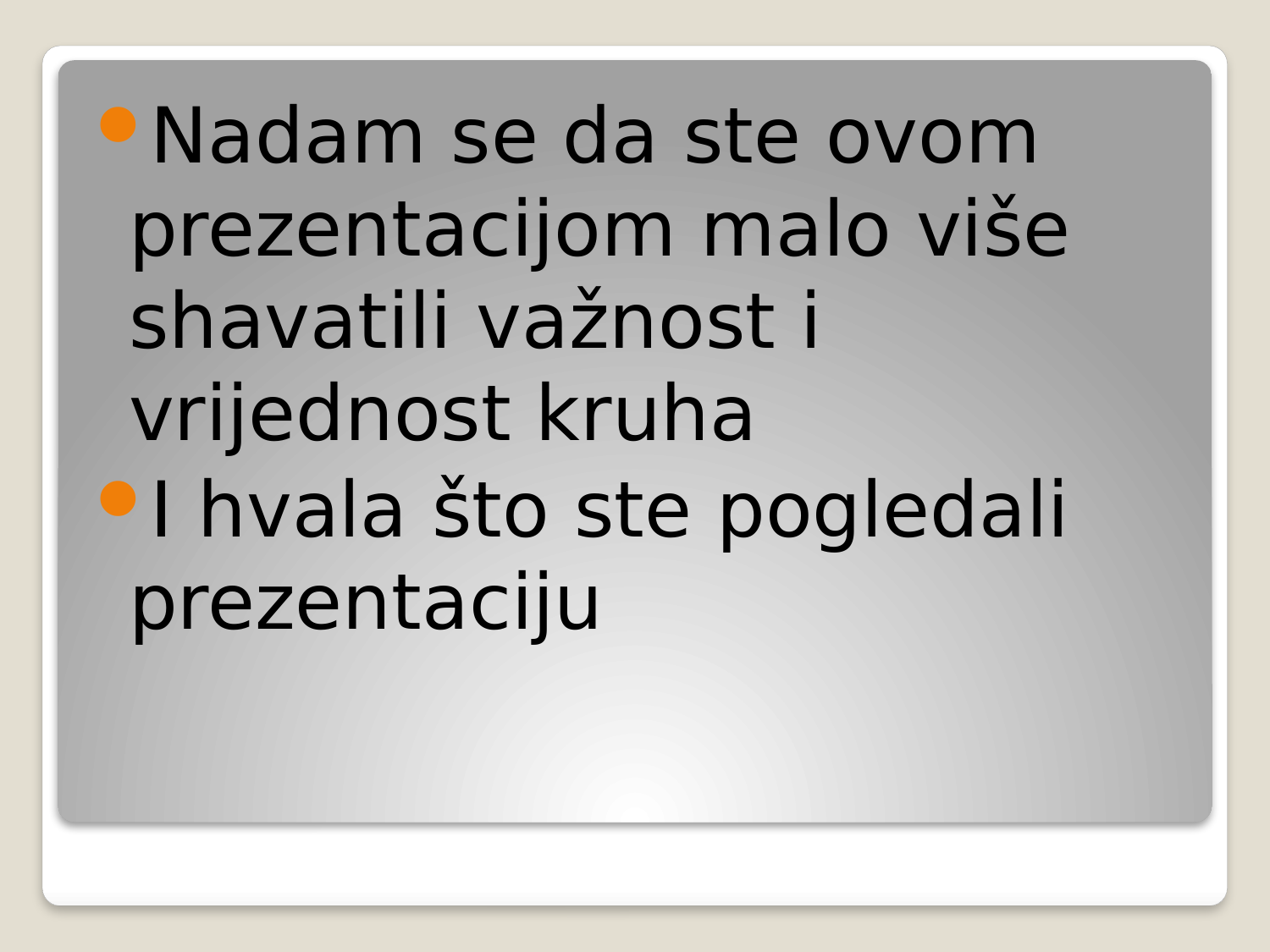

Nadam se da ste ovom prezentacijom malo više shavatili važnost i vrijednost kruha
I hvala što ste pogledali prezentaciju
#